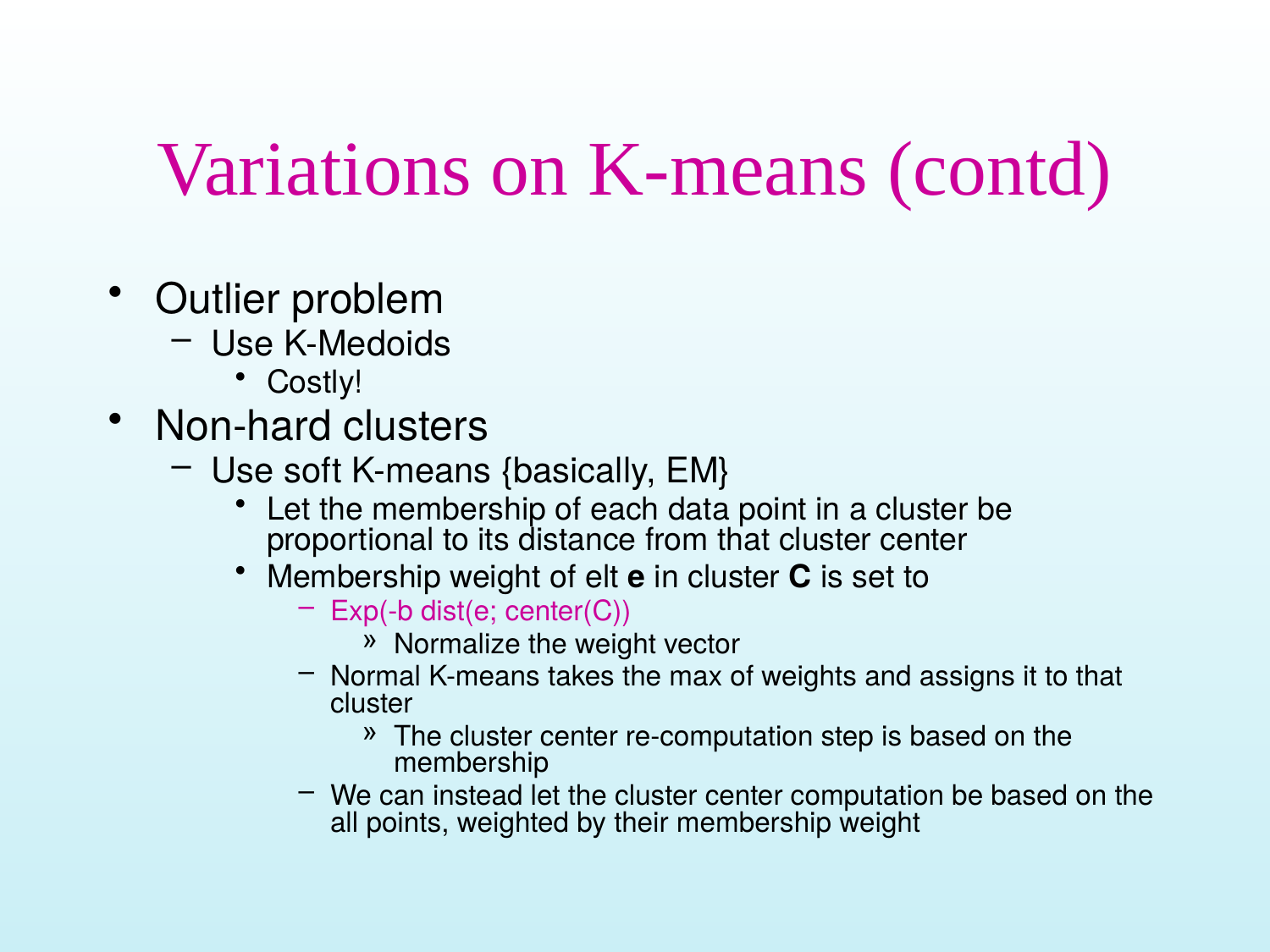

# Variations on K-means (contd)
Outlier problem
Use K-Medoids
Costly!
Non-hard clusters
Use soft K-means {basically, EM}
Let the membership of each data point in a cluster be proportional to its distance from that cluster center
Membership weight of elt e in cluster C is set to
Exp(-b dist(e; center(C))
Normalize the weight vector
Normal K-means takes the max of weights and assigns it to that cluster
The cluster center re-computation step is based on the membership
We can instead let the cluster center computation be based on the all points, weighted by their membership weight